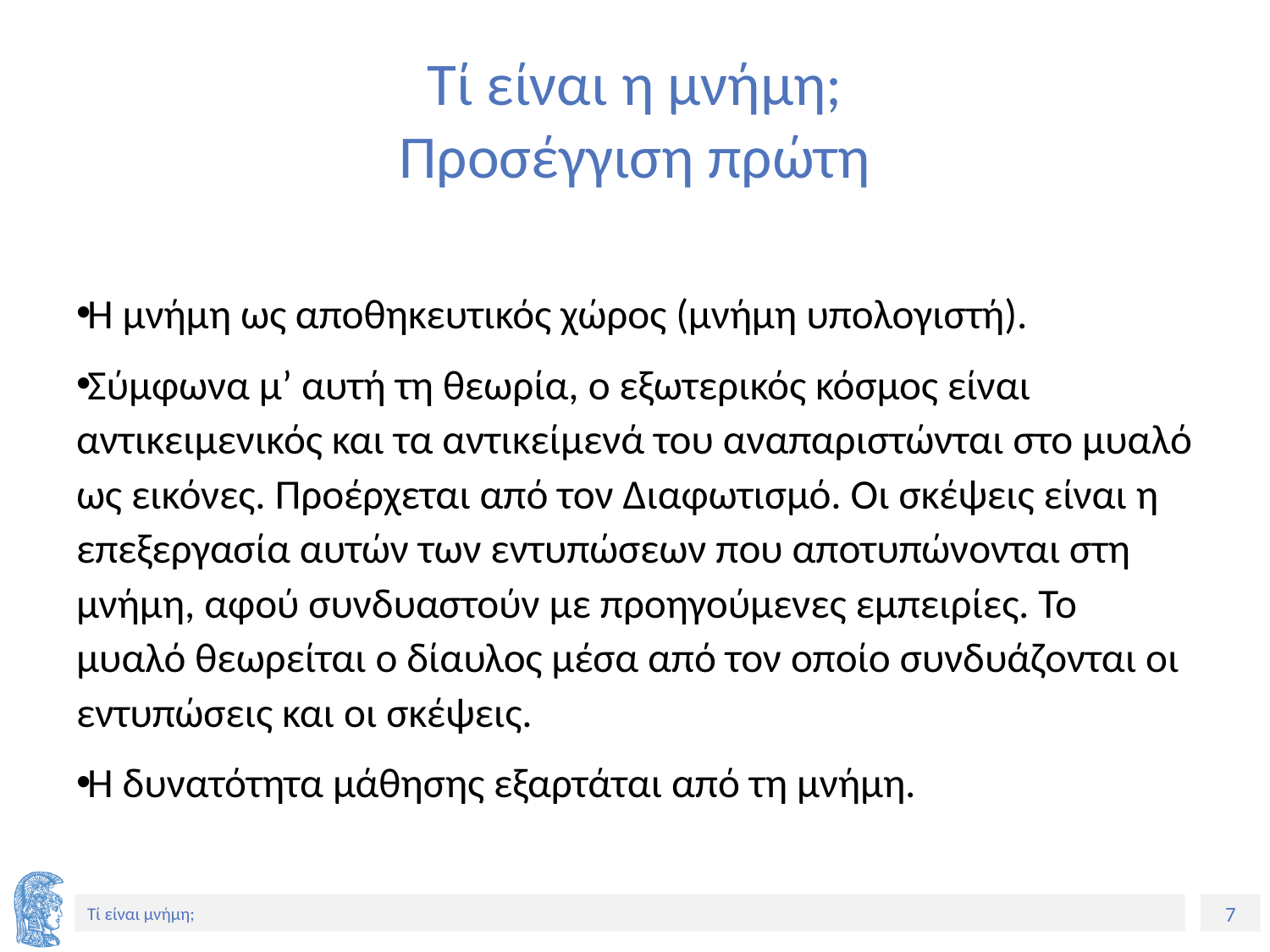

# Τί είναι η μνήμη; Προσέγγιση πρώτη
Η μνήμη ως αποθηκευτικός χώρος (μνήμη υπολογιστή).
Σύμφωνα μ’ αυτή τη θεωρία, ο εξωτερικός κόσμος είναι αντικειμενικός και τα αντικείμενά του αναπαριστώνται στο μυαλό ως εικόνες. Προέρχεται από τον Διαφωτισμό. Οι σκέψεις είναι η επεξεργασία αυτών των εντυπώσεων που αποτυπώνονται στη μνήμη, αφού συνδυαστούν με προηγούμενες εμπειρίες. Το μυαλό θεωρείται ο δίαυλος μέσα από τον οποίο συνδυάζονται οι εντυπώσεις και οι σκέψεις.
Η δυνατότητα μάθησης εξαρτάται από τη μνήμη.